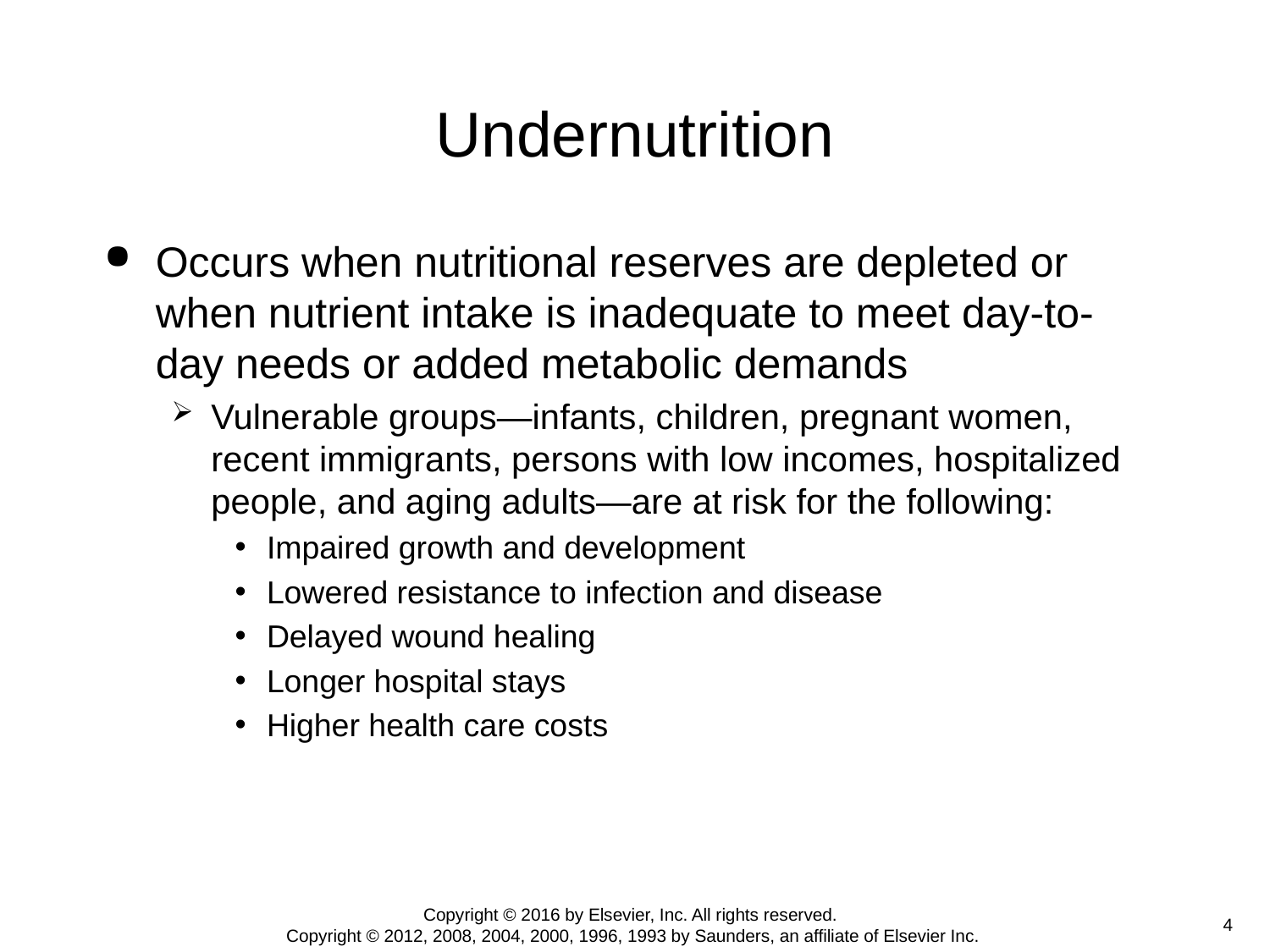

# Undernutrition
Occurs when nutritional reserves are depleted or when nutrient intake is inadequate to meet day-to-day needs or added metabolic demands
Vulnerable groups—infants, children, pregnant women, recent immigrants, persons with low incomes, hospitalized people, and aging adults—are at risk for the following:
Impaired growth and development
Lowered resistance to infection and disease
Delayed wound healing
Longer hospital stays
Higher health care costs
Copyright © 2016 by Elsevier, Inc. All rights reserved.
Copyright © 2012, 2008, 2004, 2000, 1996, 1993 by Saunders, an affiliate of Elsevier Inc.
 4